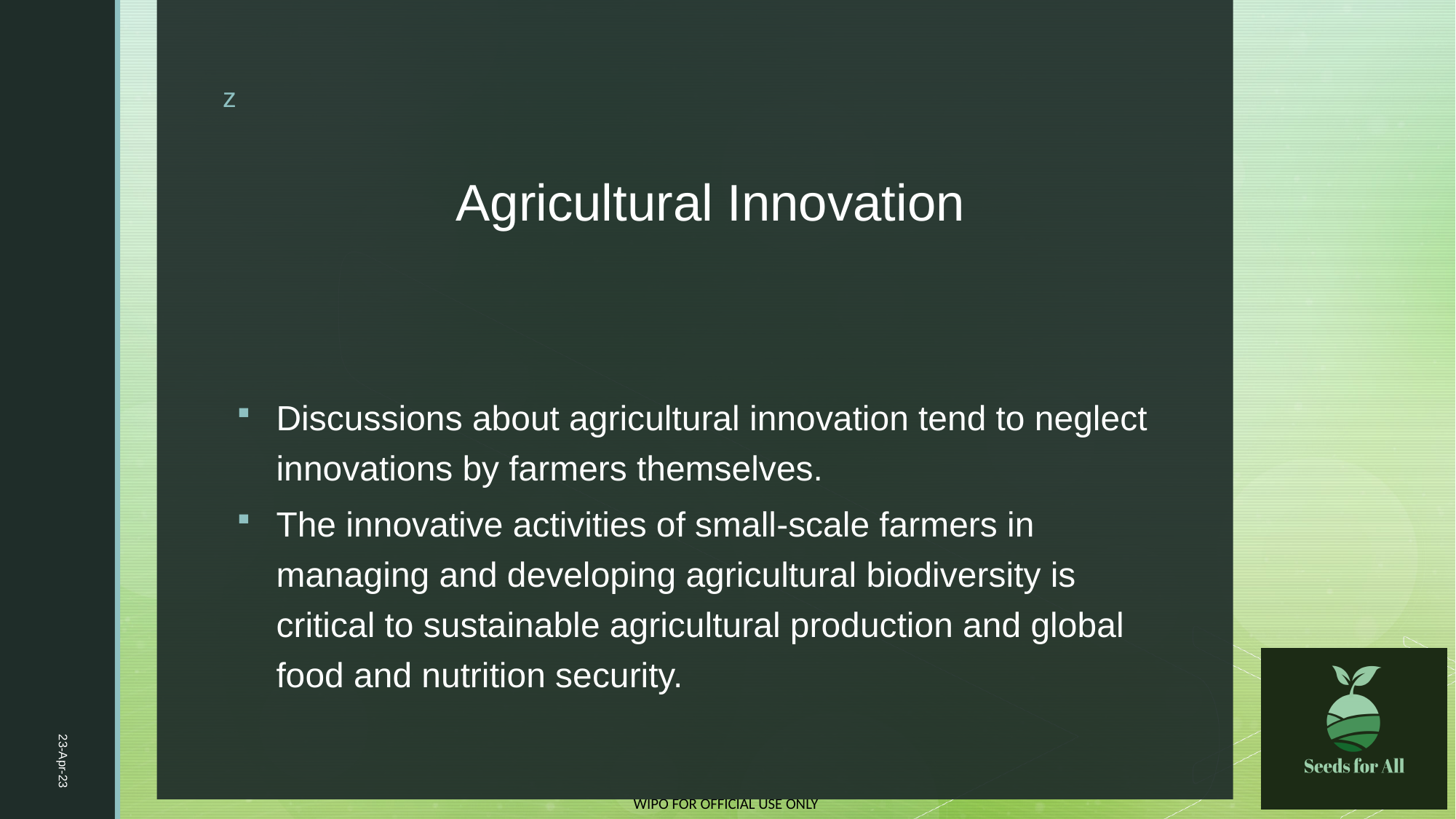

# Agricultural Innovation

Discussions about agricultural innovation tend to neglect innovations by farmers themselves.
The innovative activities of small-scale farmers in managing and developing agricultural biodiversity is critical to sustainable agricultural production and global food and nutrition security.

23-Apr-23